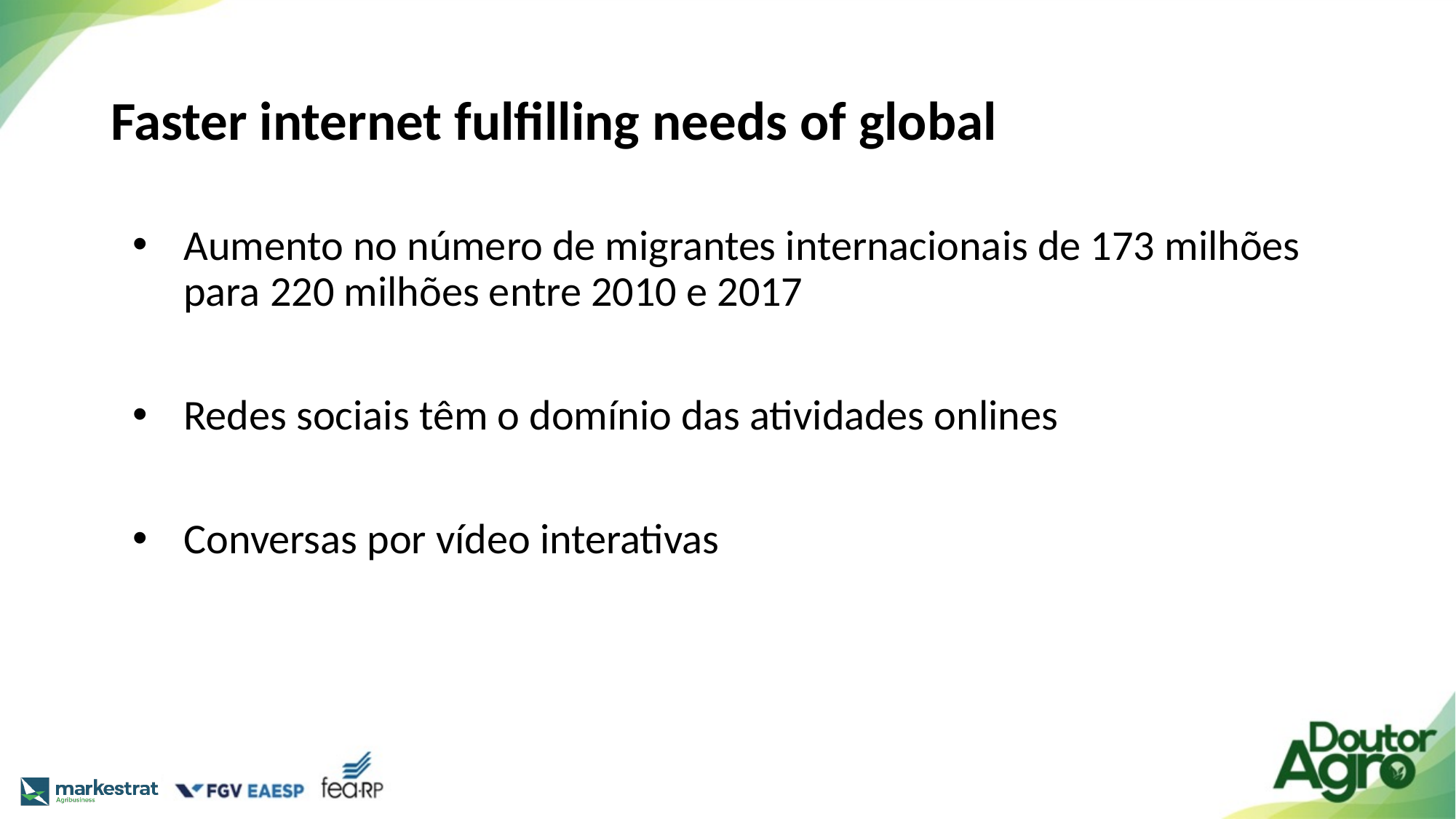

# Faster internet fulfilling needs of global
Aumento no número de migrantes internacionais de 173 milhões para 220 milhões entre 2010 e 2017

Redes sociais têm o domínio das atividades onlines

Conversas por vídeo interativas